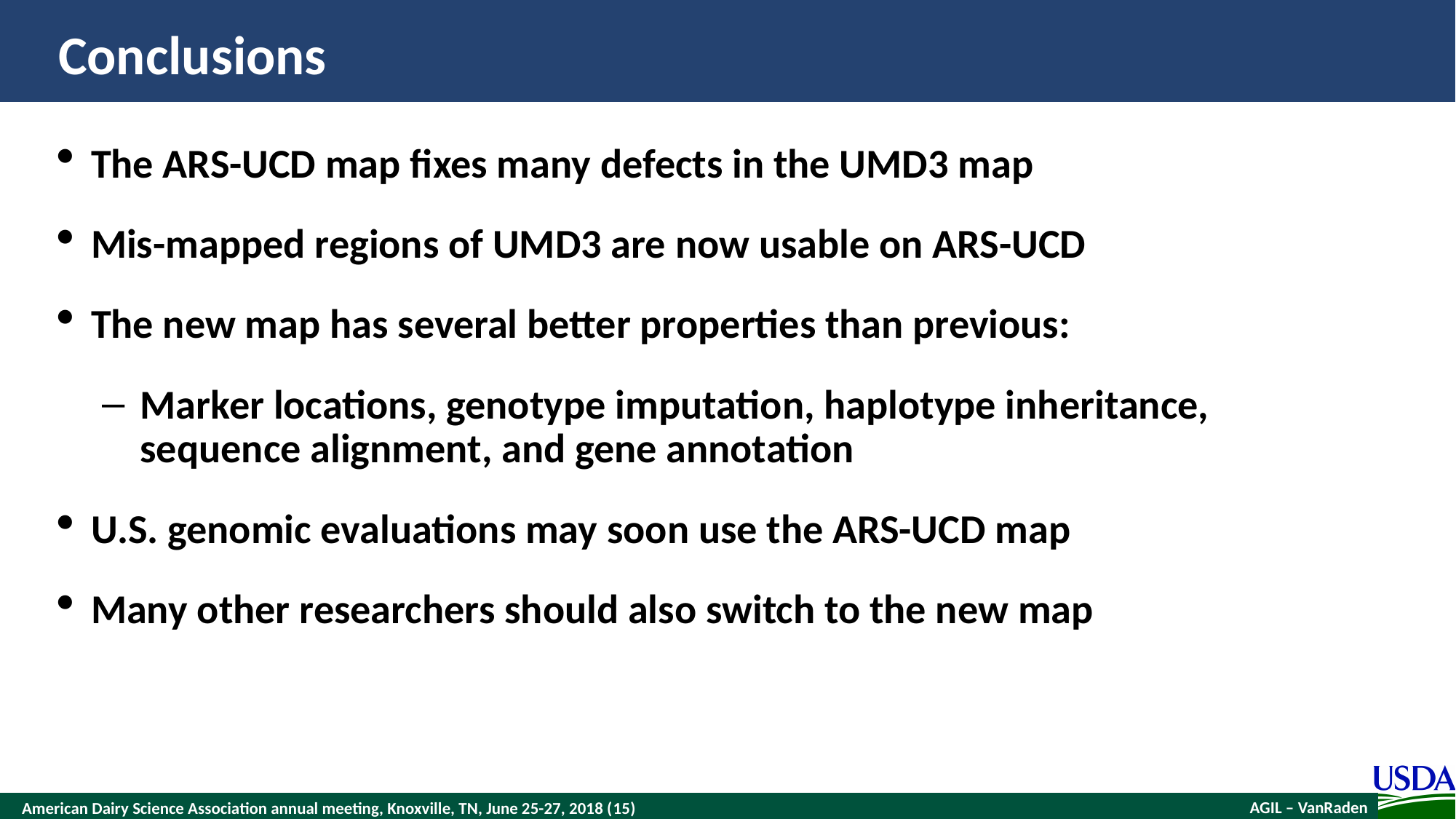

# Conclusions
The ARS-UCD map fixes many defects in the UMD3 map
Mis-mapped regions of UMD3 are now usable on ARS-UCD
The new map has several better properties than previous:
Marker locations, genotype imputation, haplotype inheritance, sequence alignment, and gene annotation
U.S. genomic evaluations may soon use the ARS-UCD map
Many other researchers should also switch to the new map